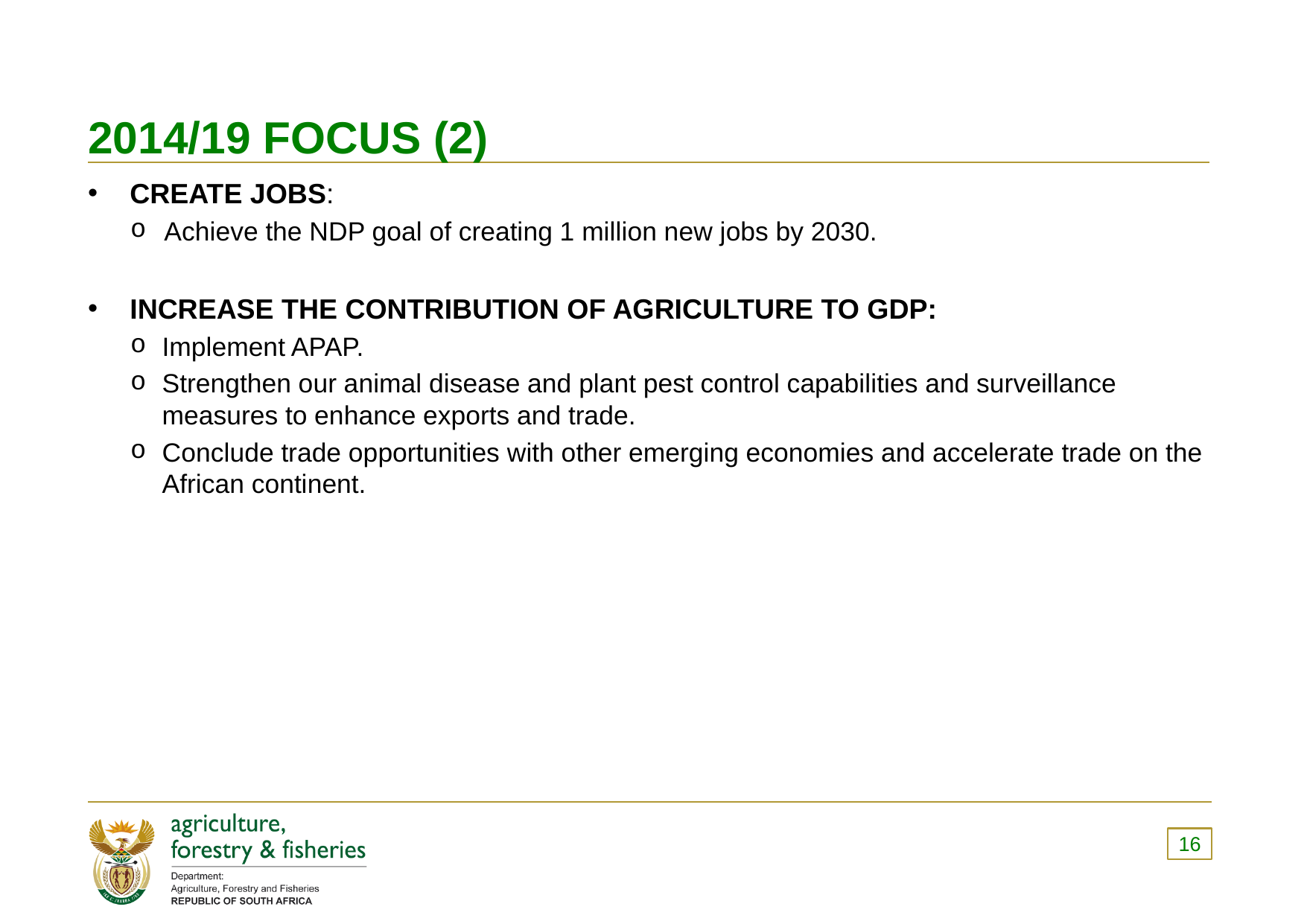

# 2014/19 FOCUS (2)
CREATE JOBS:
Achieve the NDP goal of creating 1 million new jobs by 2030.

INCREASE THE CONTRIBUTION OF AGRICULTURE TO GDP:
Implement APAP.
Strengthen our animal disease and plant pest control capabilities and surveillance measures to enhance exports and trade.
Conclude trade opportunities with other emerging economies and accelerate trade on the African continent.

16